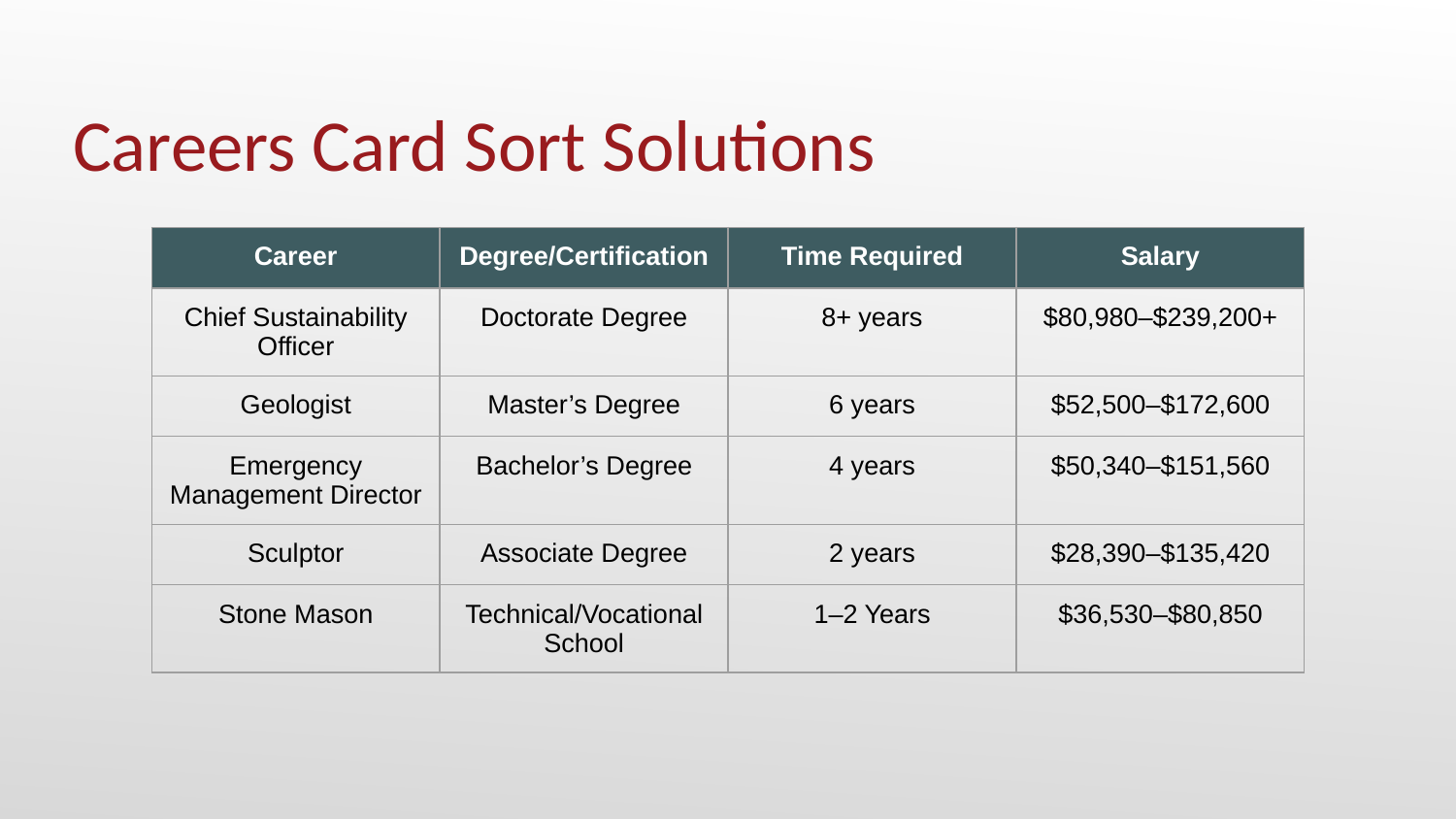

Careers Card Sort Solutions
| Career | Degree/Certification | Time Required | Salary |
| --- | --- | --- | --- |
| Chief Sustainability Officer | Doctorate Degree | 8+ years | $80,980–$239,200+ |
| Geologist | Master’s Degree | 6 years | $52,500–$172,600 |
| Emergency Management Director | Bachelor’s Degree | 4 years | $50,340–$151,560 |
| Sculptor | Associate Degree | 2 years | $28,390–$135,420 |
| Stone Mason | Technical/Vocational School | 1–2 Years | $36,530–$80,850 |